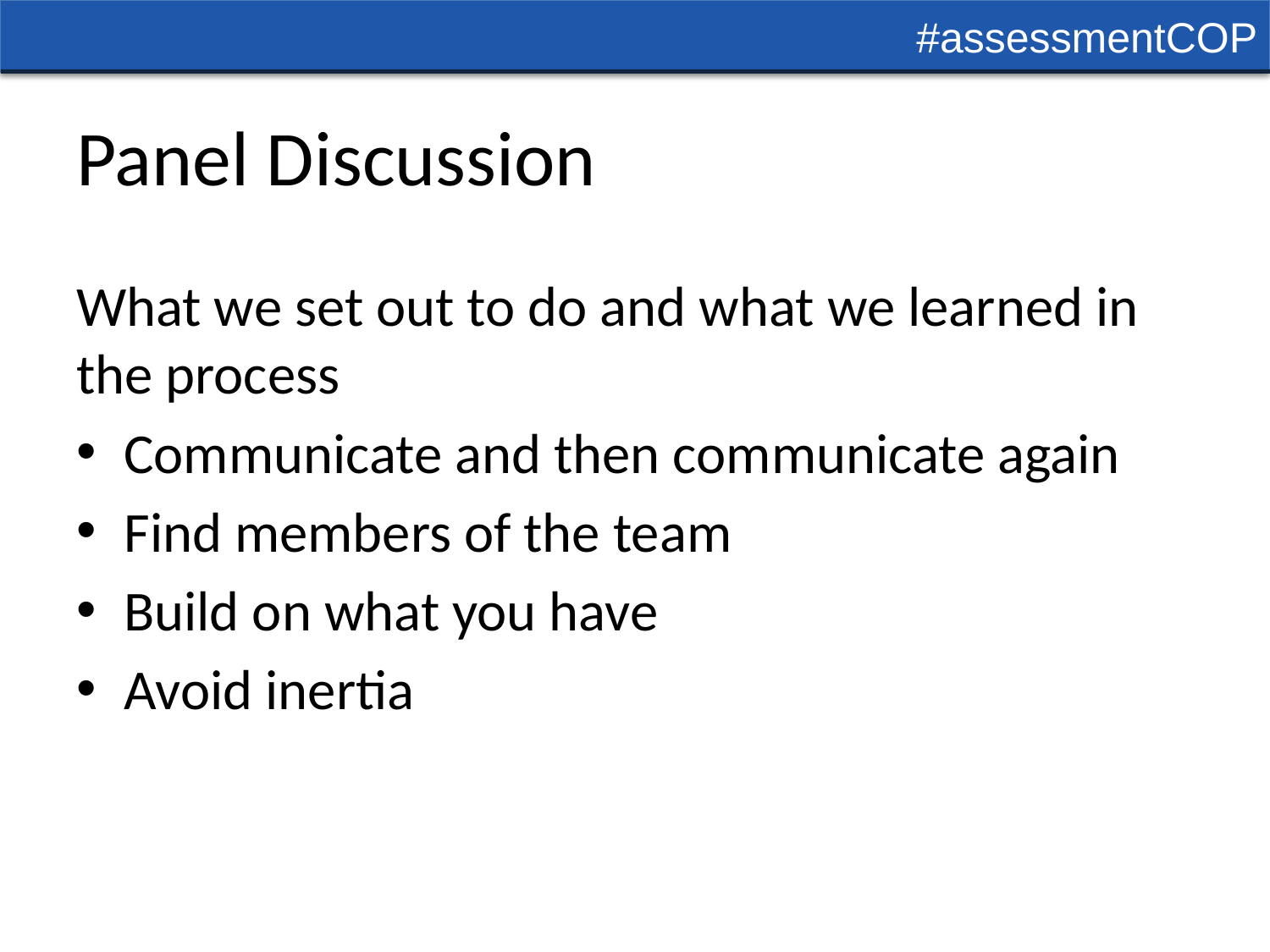

# Panel Discussion
What we set out to do and what we learned in the process
Communicate and then communicate again
Find members of the team
Build on what you have
Avoid inertia